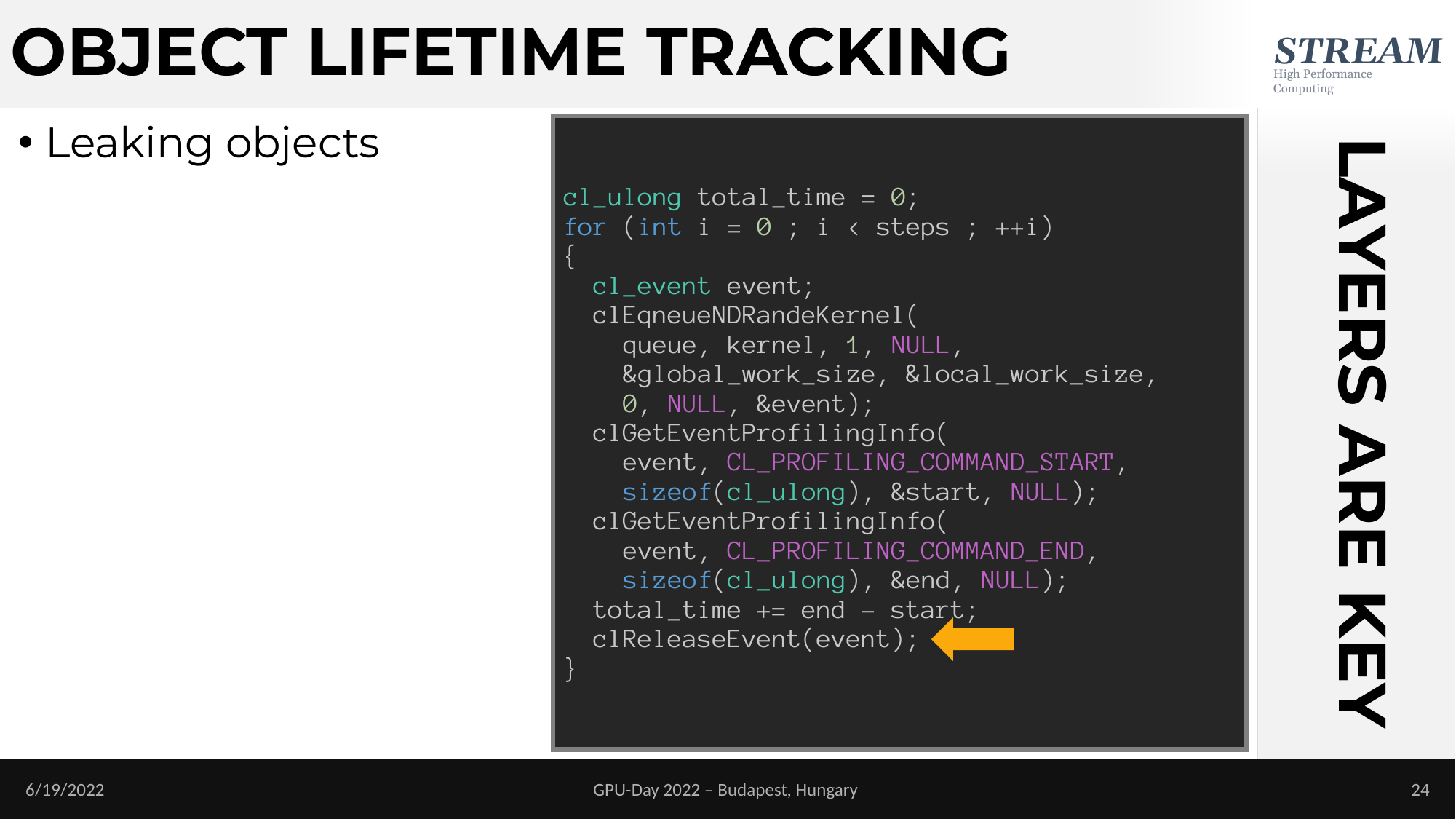

# OBJECT LIFETIME TRACKING
Leaking objects
cl_ulong total_time = 0;
for (int i = 0 ; i < steps ; ++i)
{
  cl_event event;
  clEqneueNDRandeKernel(
    queue, kernel, 1, NULL,
    &global_work_size, &local_work_size,
    0, NULL, &event);
  clGetEventProfilingInfo(
    event, CL_PROFILING_COMMAND_START,
    sizeof(cl_ulong), &start, NULL);
  clGetEventProfilingInfo(
    event, CL_PROFILING_COMMAND_END,
    sizeof(cl_ulong), &end, NULL);
  total_time += end – start;
  clReleaseEvent(event);
}
LAYERS ARE KEY

6/19/2022
GPU-Day 2022 – Budapest, Hungary
24